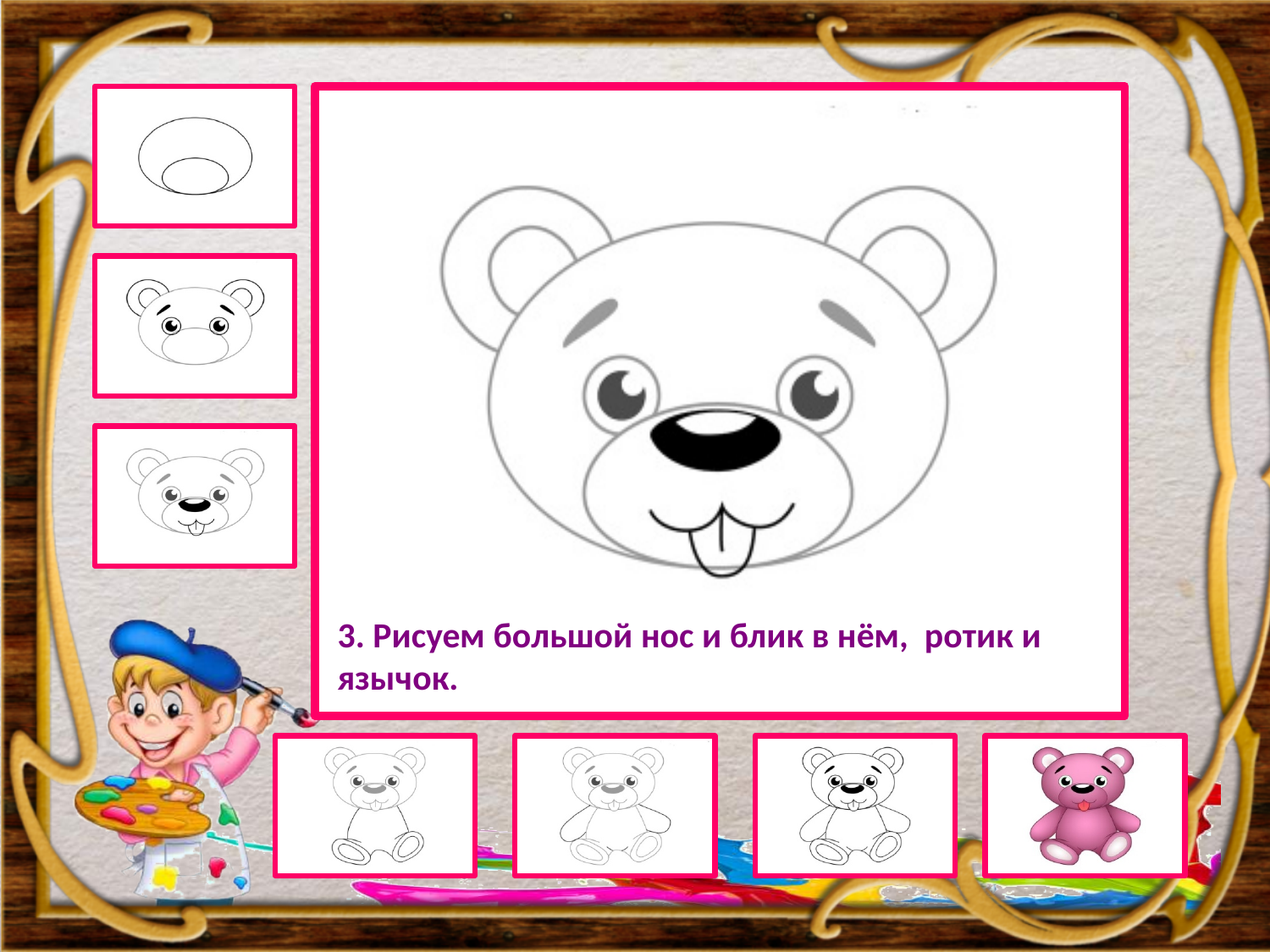

3. Рисуем большой нос и блик в нём,  ротик и язычок.